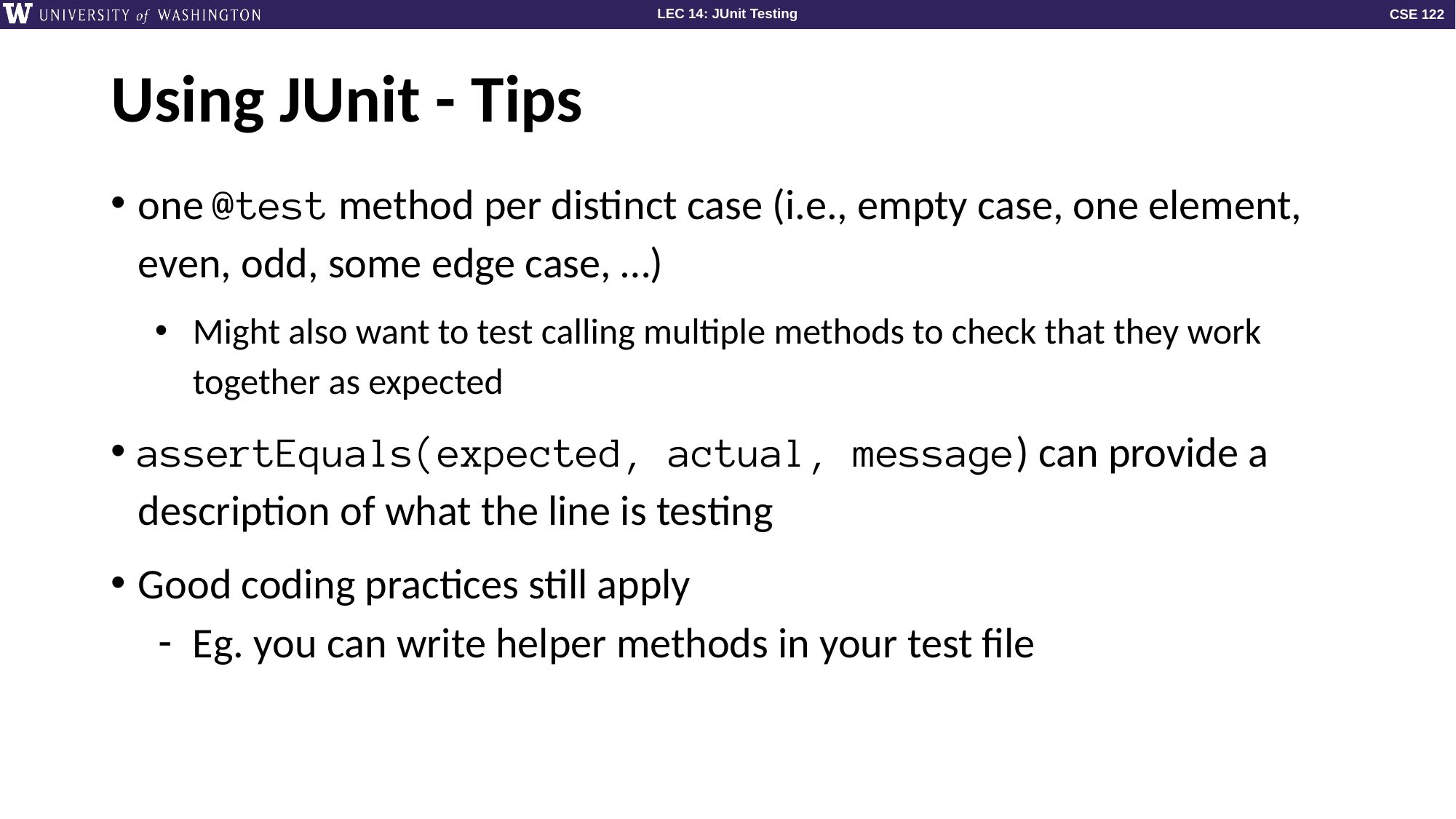

# Using JUnit - Tips
one @test method per distinct case (i.e., empty case, one element, even, odd, some edge case, …)
Might also want to test calling multiple methods to check that they work together as expected
assertEquals(expected, actual, message) can provide a description of what the line is testing
Good coding practices still apply
Eg. you can write helper methods in your test file